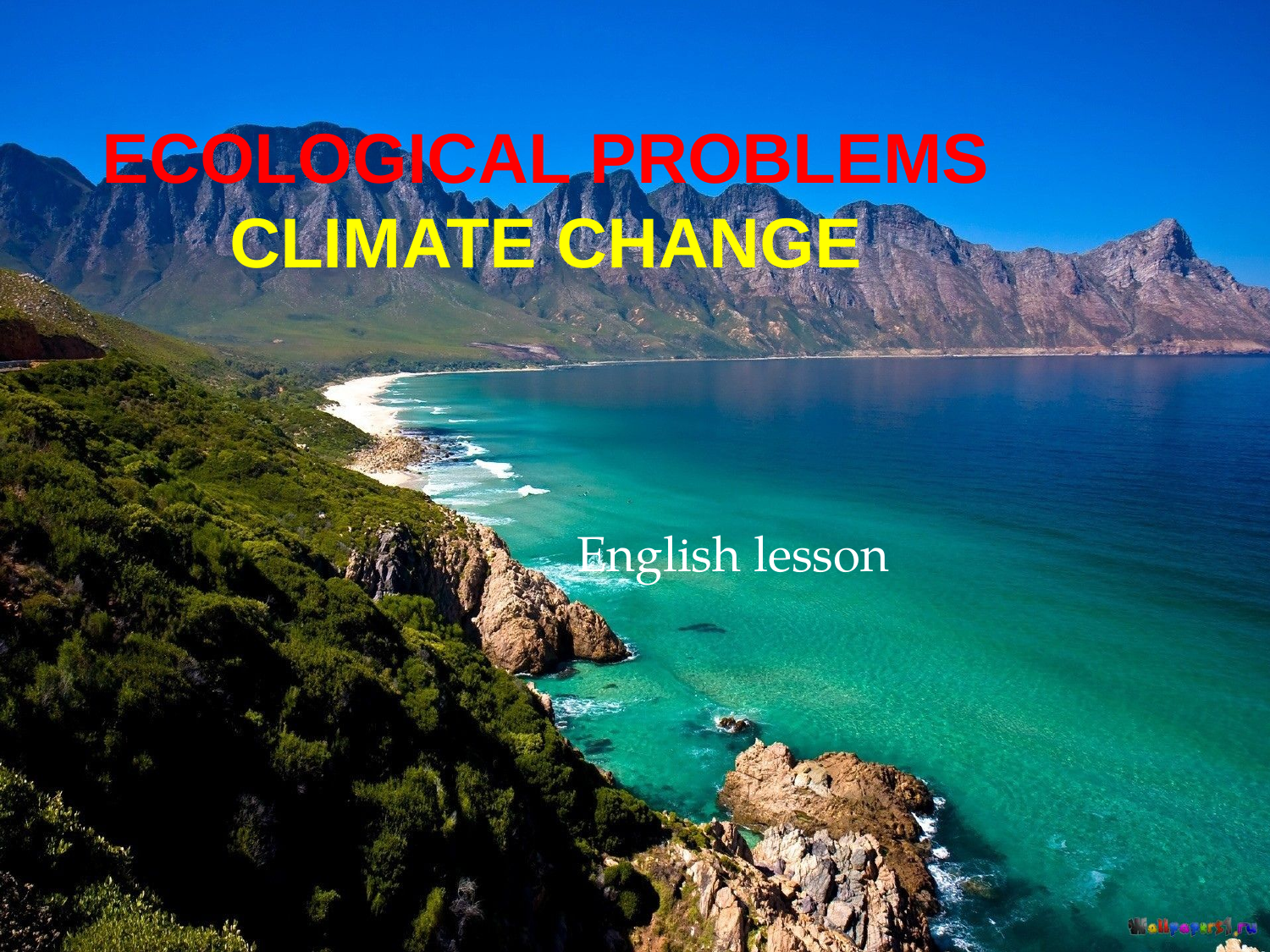

# Ecological problems Climate change
English lesson